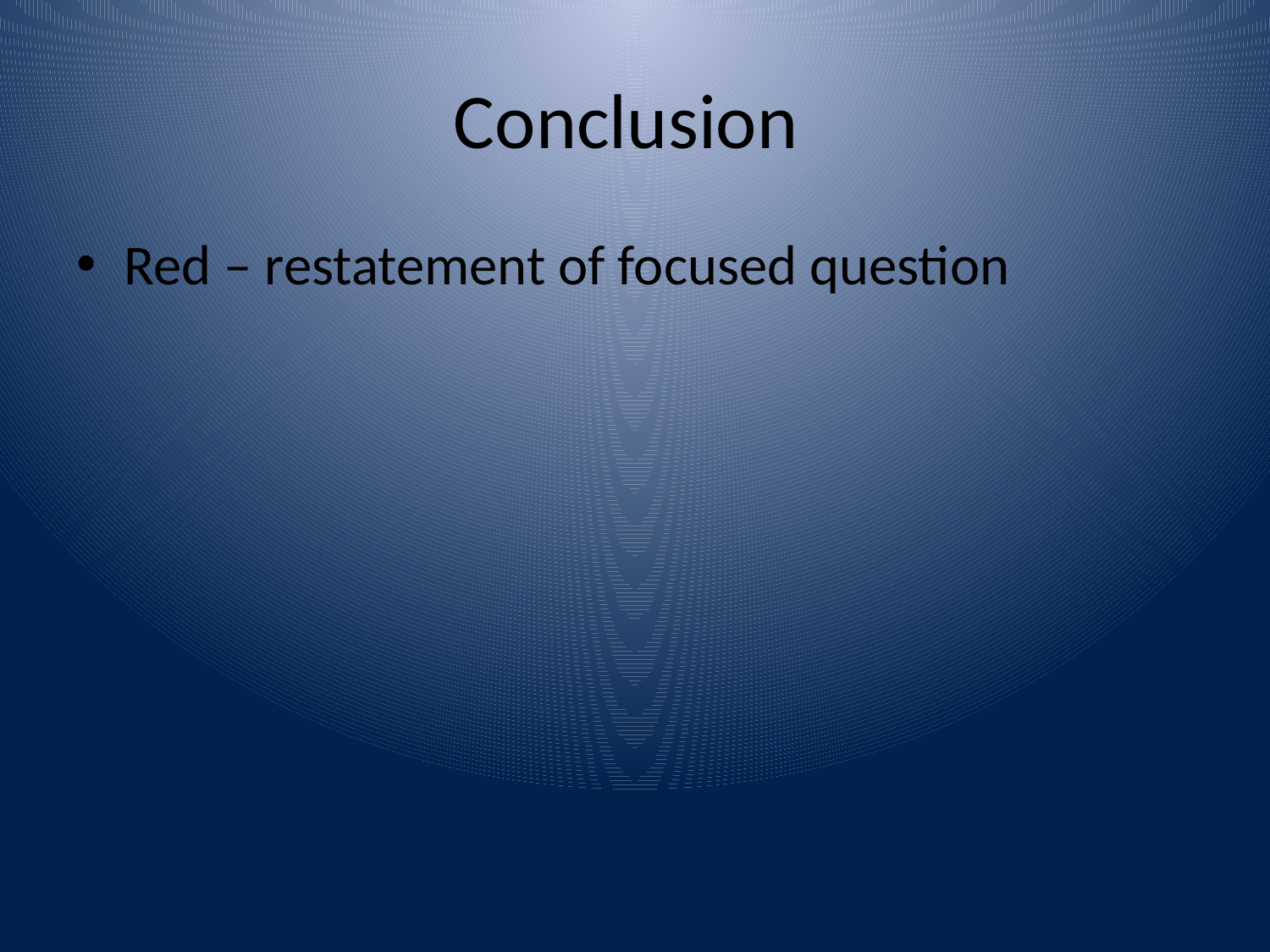

# Conclusion
Red – restatement of focused question